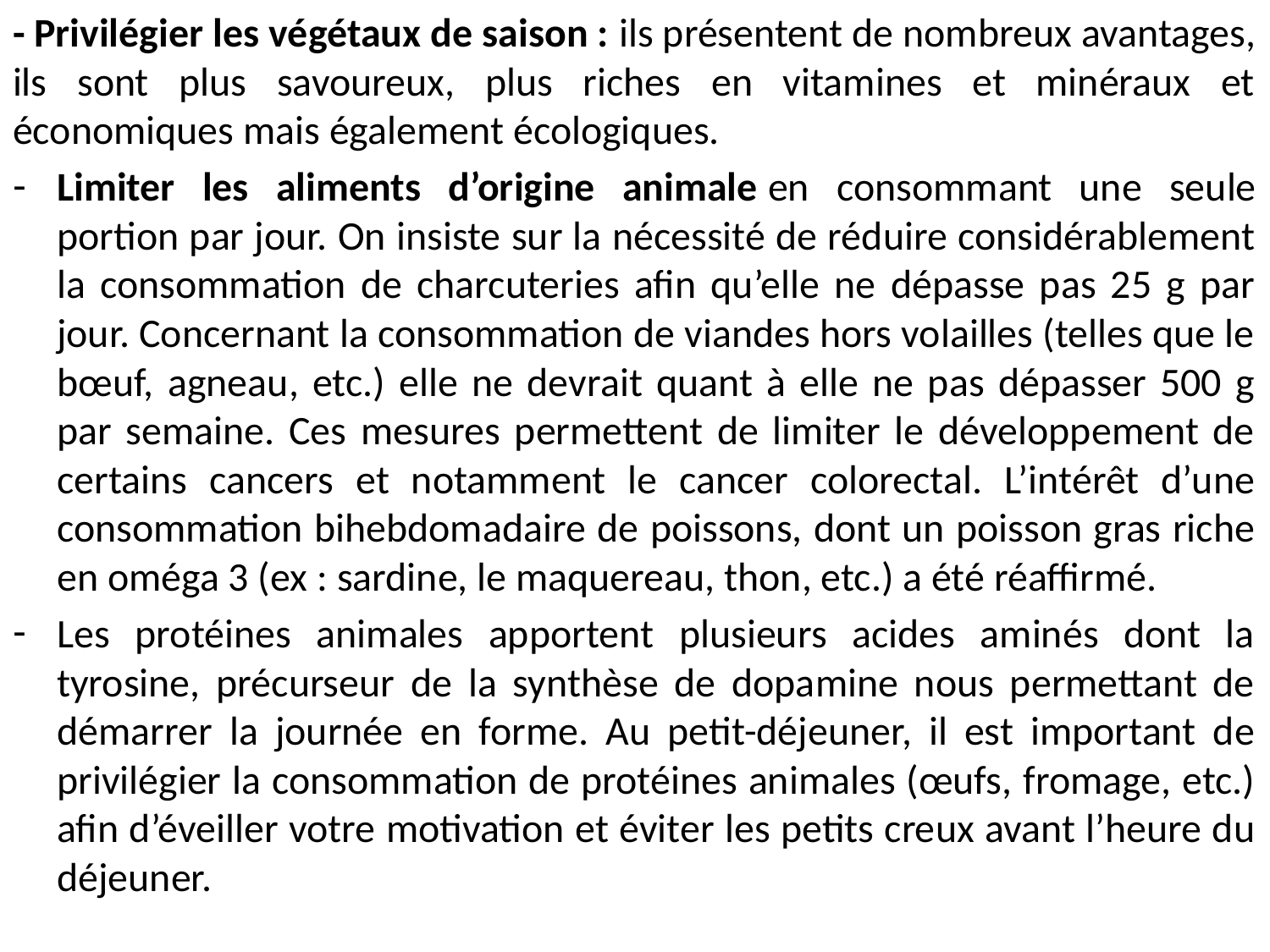

- Privilégier les végétaux de saison : ils présentent de nombreux avantages, ils sont plus savoureux, plus riches en vitamines et minéraux et économiques mais également écologiques.
Limiter les aliments d’origine animale en consommant une seule portion par jour. On insiste sur la nécessité de réduire considérablement la consommation de charcuteries afin qu’elle ne dépasse pas 25 g par jour. Concernant la consommation de viandes hors volailles (telles que le bœuf, agneau, etc.) elle ne devrait quant à elle ne pas dépasser 500 g par semaine. Ces mesures permettent de limiter le développement de certains cancers et notamment le cancer colorectal. L’intérêt d’une consommation bihebdomadaire de poissons, dont un poisson gras riche en oméga 3 (ex : sardine, le maquereau, thon, etc.) a été réaffirmé.
Les protéines animales apportent plusieurs acides aminés dont la tyrosine, précurseur de la synthèse de dopamine nous permettant de démarrer la journée en forme. Au petit-déjeuner, il est important de privilégier la consommation de protéines animales (œufs, fromage, etc.) afin d’éveiller votre motivation et éviter les petits creux avant l’heure du déjeuner.